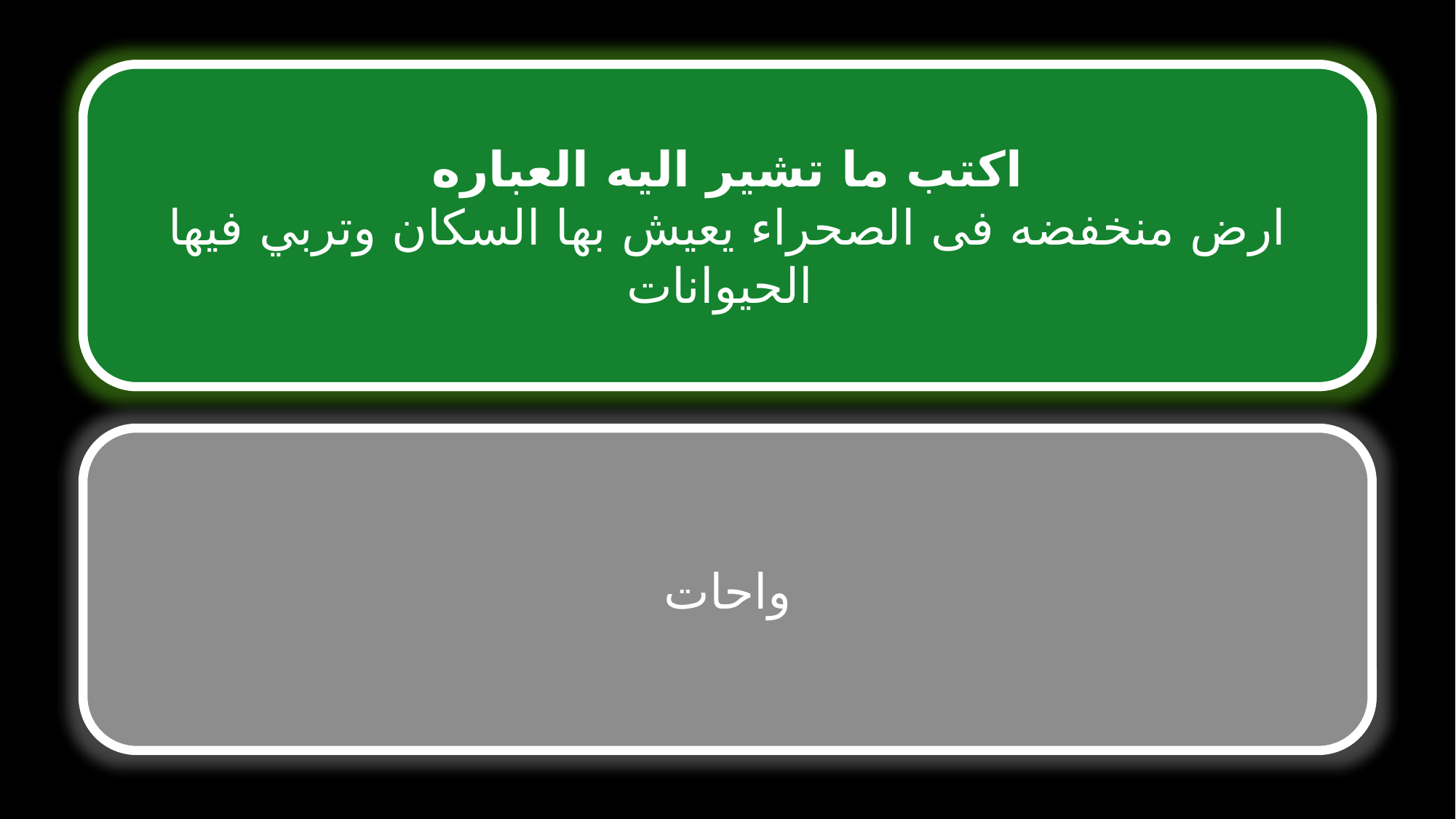

اكتب ما تشير اليه العباره
ارض منخفضه فى الصحراء يعيش بها السكان وتربي فيها الحيوانات
واحات